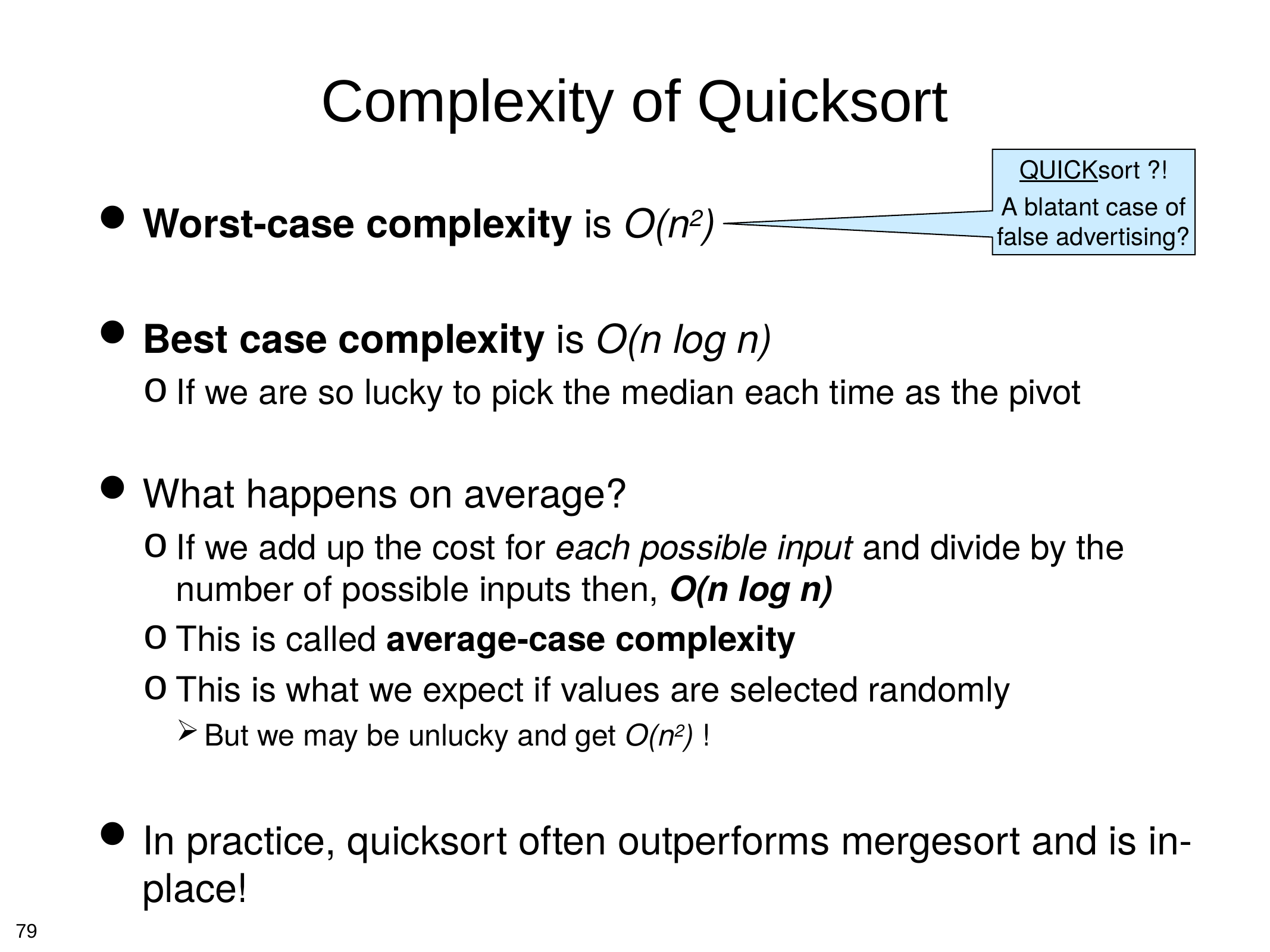

# Complexity of Quicksort
QUICKsort ?!
A blatant case of
false advertising?
Worst-case complexity is O(n2)

Best case complexity is O(n log n)
If we are so lucky to pick the median each time as the pivot

What happens on average?
If we add up the cost for each possible input and divide by the number of possible inputs then, O(n log n)
This is called average-case complexity
This is what we expect if values are selected randomly
But we may be unlucky and get O(n2) !

In practice, quicksort often outperforms mergesort and is in-place!

79